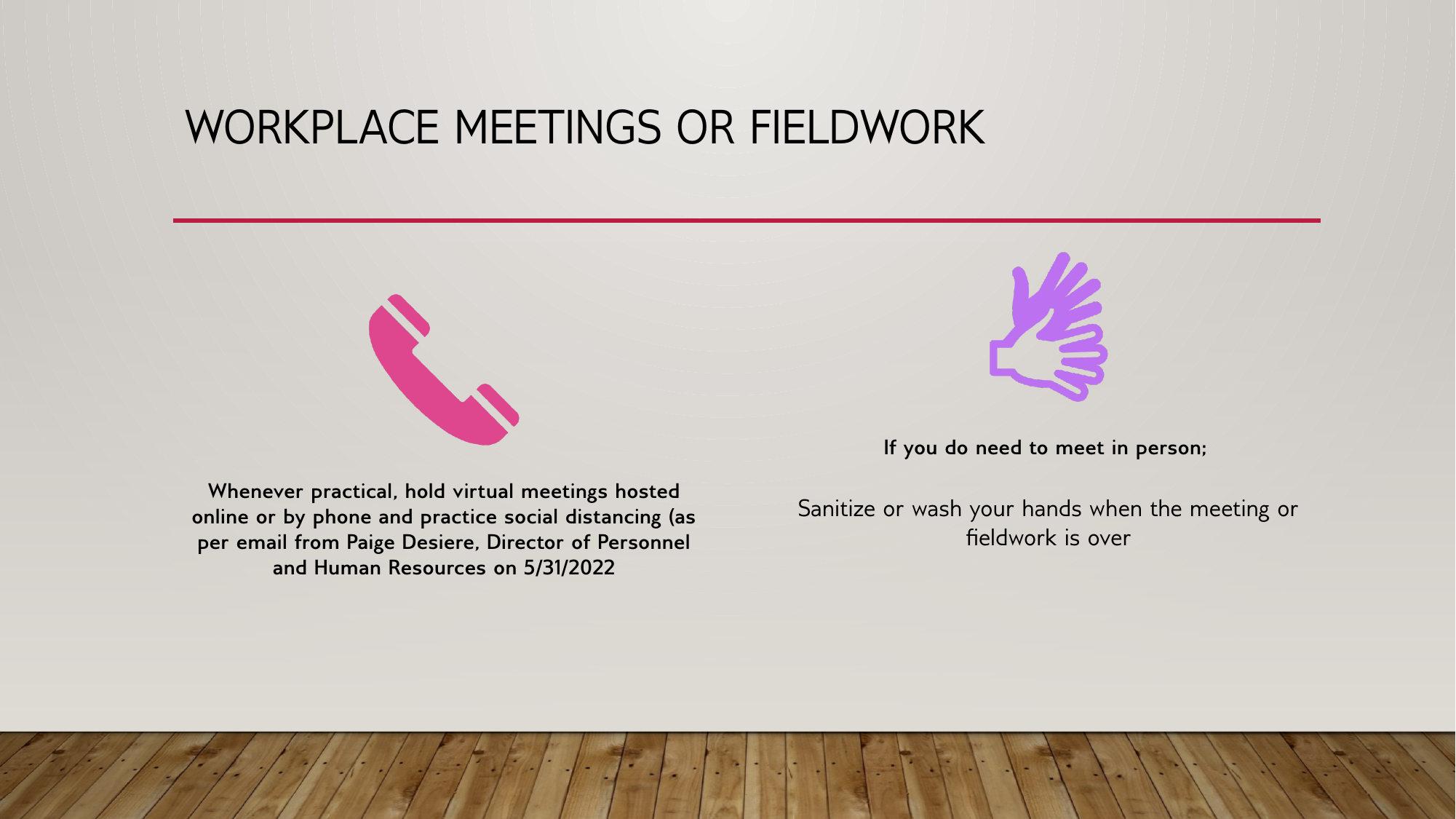

# Workplace meetings or fieldwork
Whenever practical, hold virtual meetings hosted online or by phone and practice social distancing (as per email from Paige Desiere, Director of Personnel and Human Resources on 5/31/2022
If you do need to meet in person;

Sanitize or wash your hands when the meeting or fieldwork is over